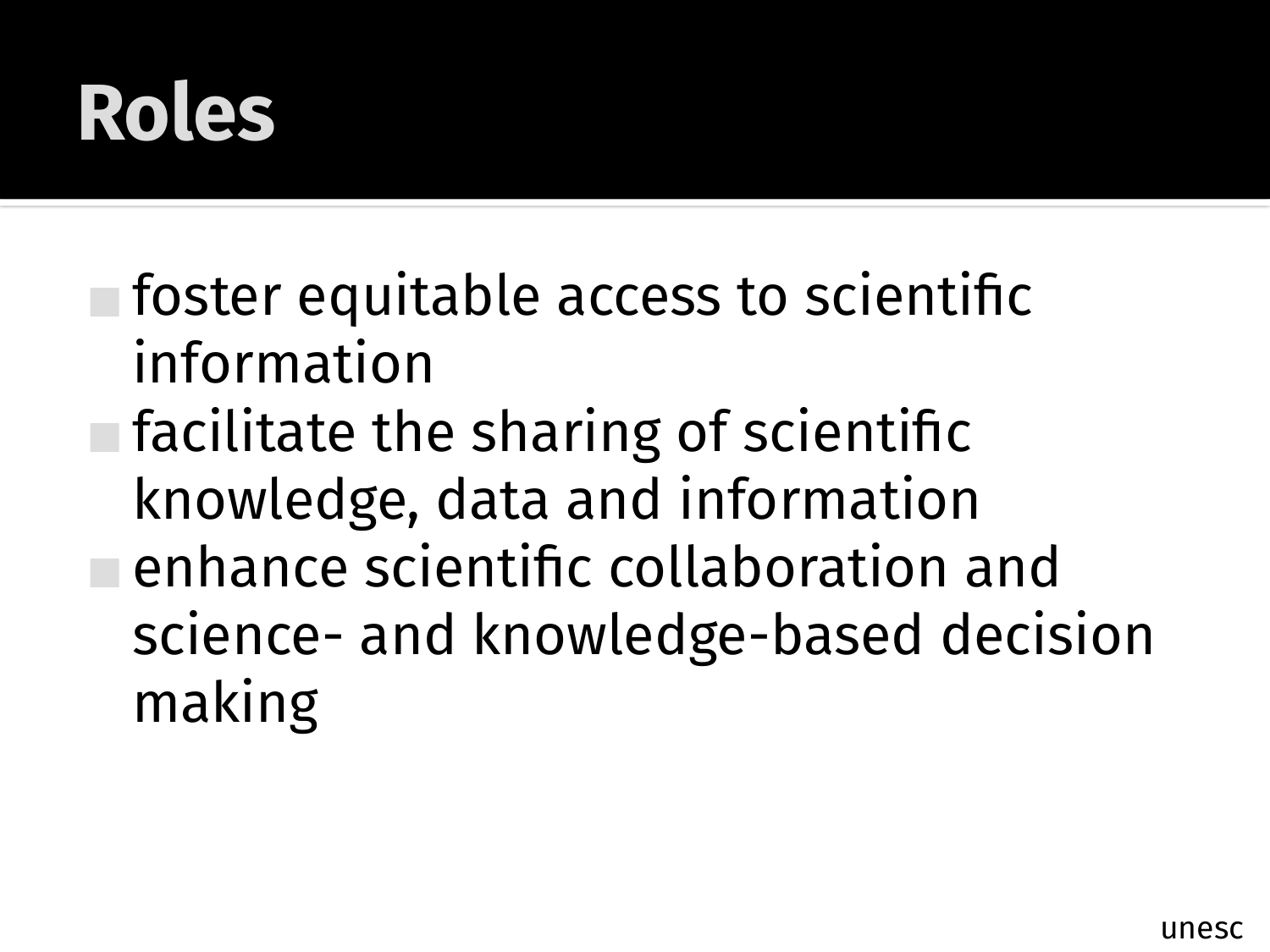

# Roles
foster equitable access to scientific information
facilitate the sharing of scientific knowledge, data and information
enhance scientific collaboration and science- and knowledge-based decision making
unesco